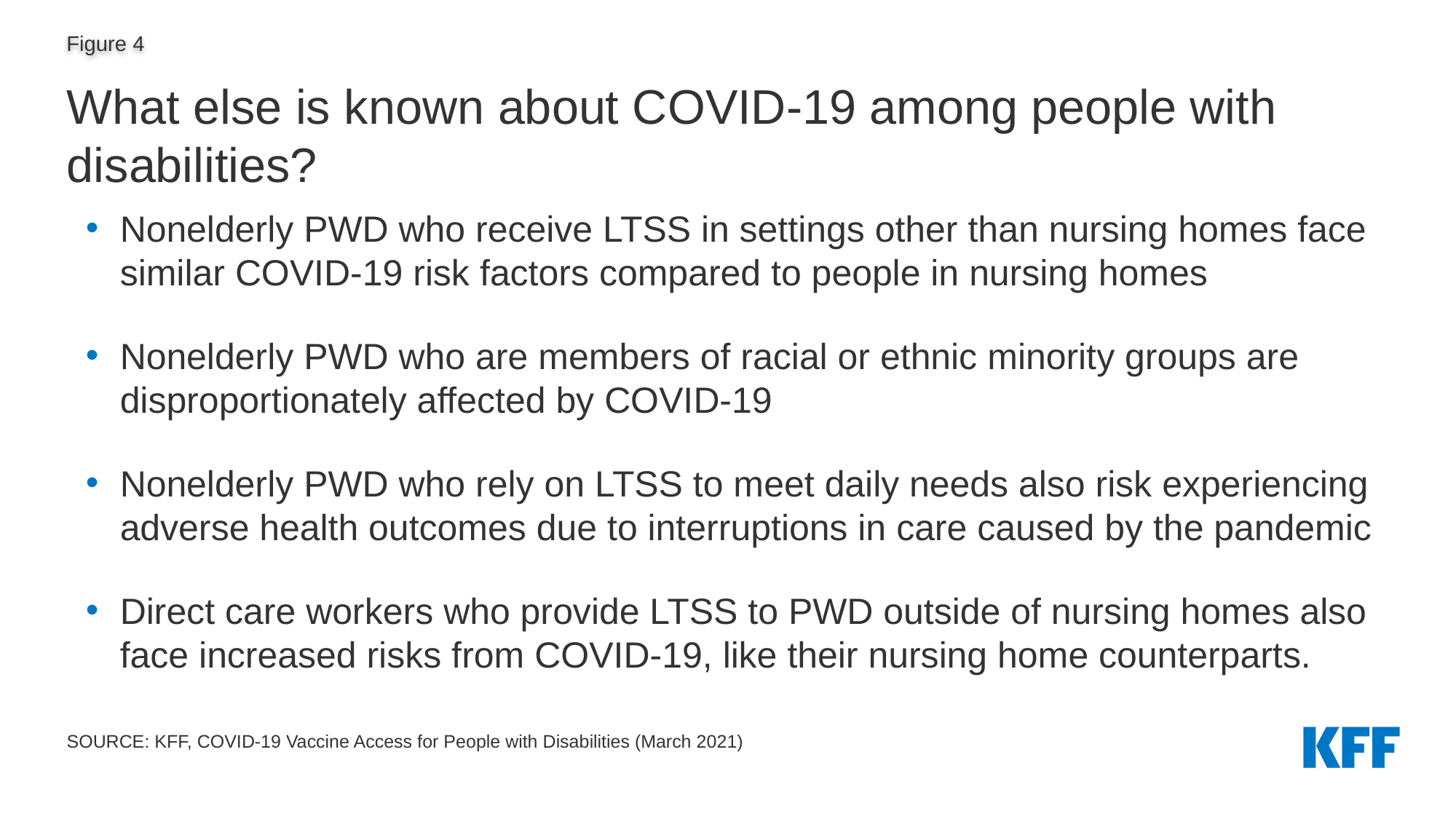

# What else is known about COVID-19 among people with disabilities?
Nonelderly PWD who receive LTSS in settings other than nursing homes face similar COVID-19 risk factors compared to people in nursing homes

Nonelderly PWD who are members of racial or ethnic minority groups are disproportionately affected by COVID-19

Nonelderly PWD who rely on LTSS to meet daily needs also risk experiencing adverse health outcomes due to interruptions in care caused by the pandemic

Direct care workers who provide LTSS to PWD outside of nursing homes also face increased risks from COVID-19, like their nursing home counterparts.
SOURCE: KFF, COVID-19 Vaccine Access for People with Disabilities (March 2021)